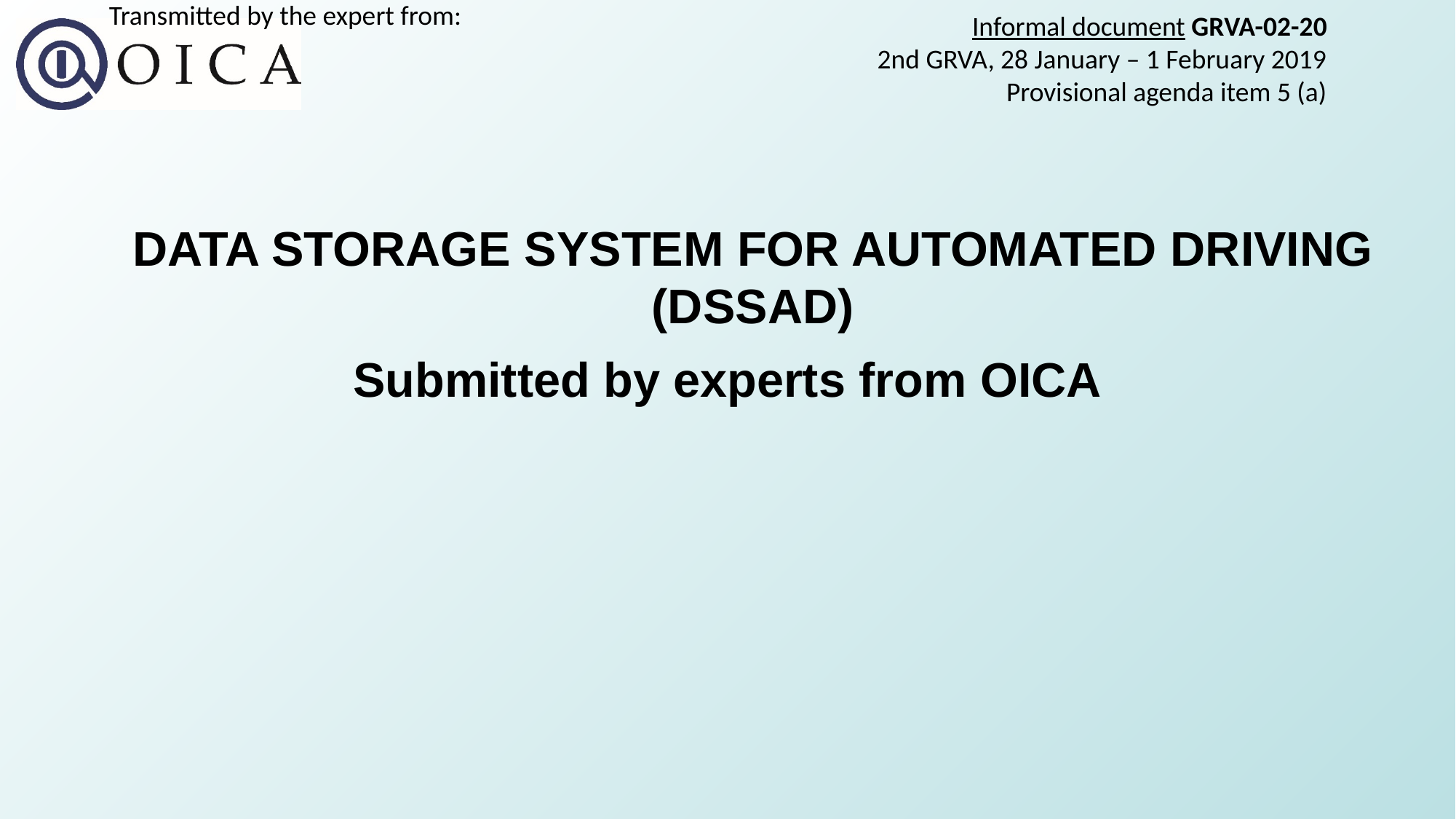

Transmitted by the expert from:
Informal document GRVA-02-20
2nd GRVA, 28 January – 1 February 2019
Provisional agenda item 5 (a)
# DATA STORAGE SYSTEM FOR AUTOMATED DRIVING (DSSAD)

Submitted by experts from OICA